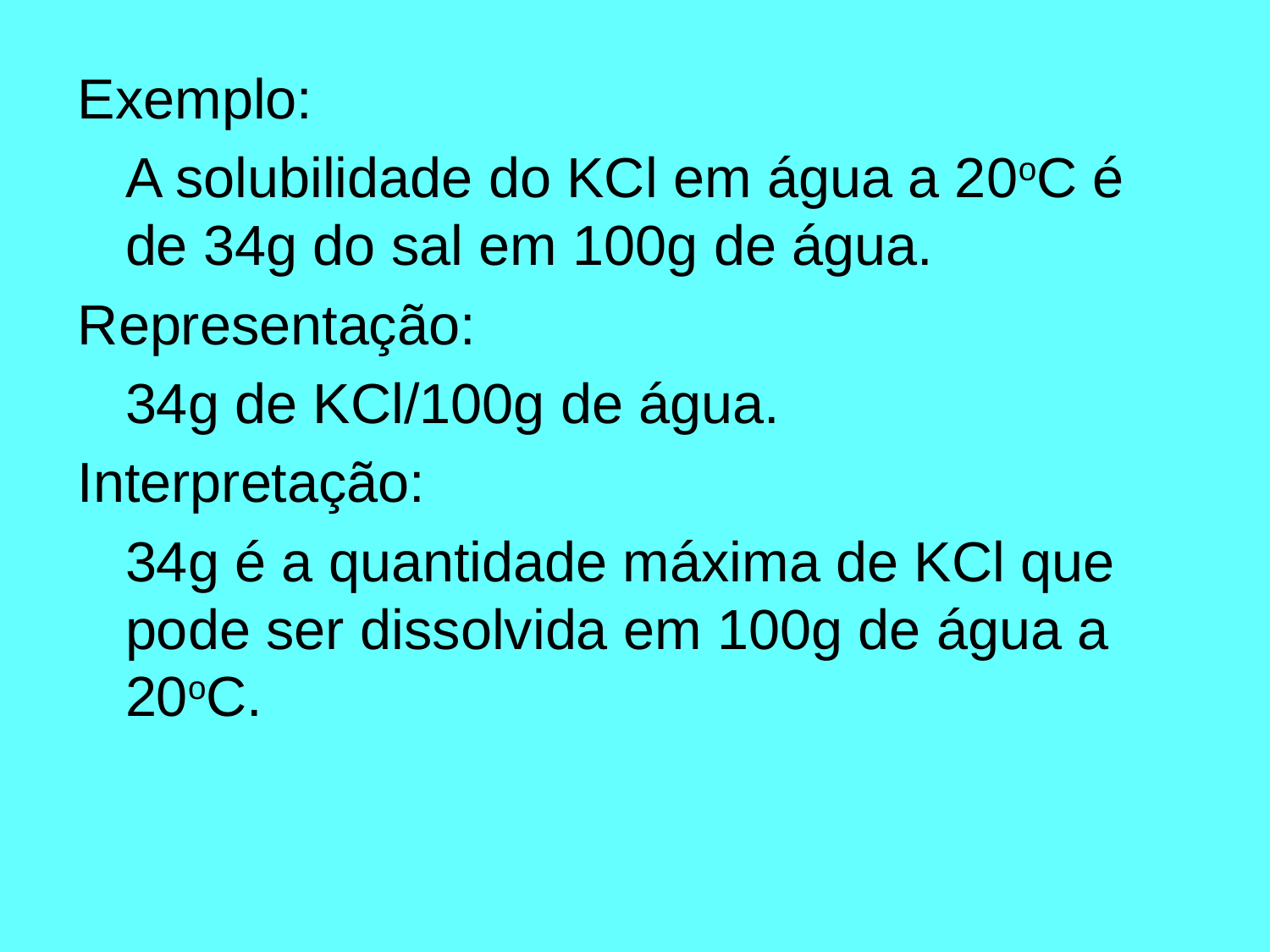

Exemplo:
	A solubilidade do KCl em água a 20oC é de 34g do sal em 100g de água.
Representação:
	34g de KCl/100g de água.
Interpretação:
	34g é a quantidade máxima de KCl que pode ser dissolvida em 100g de água a 20oC.